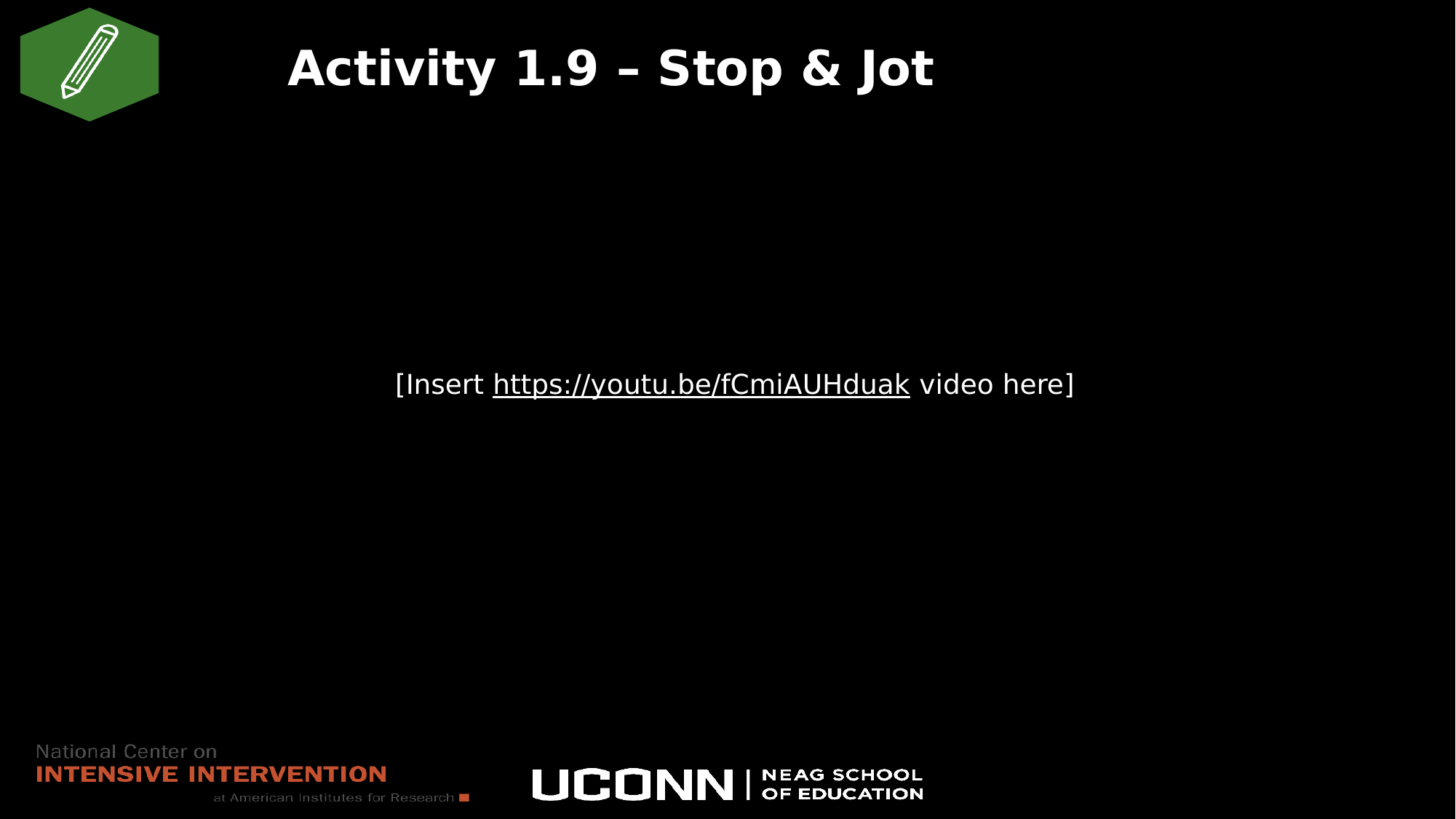

# Activity 1.9 – Stop & Jot
[Insert https://youtu.be/fCmiAUHduak video here]